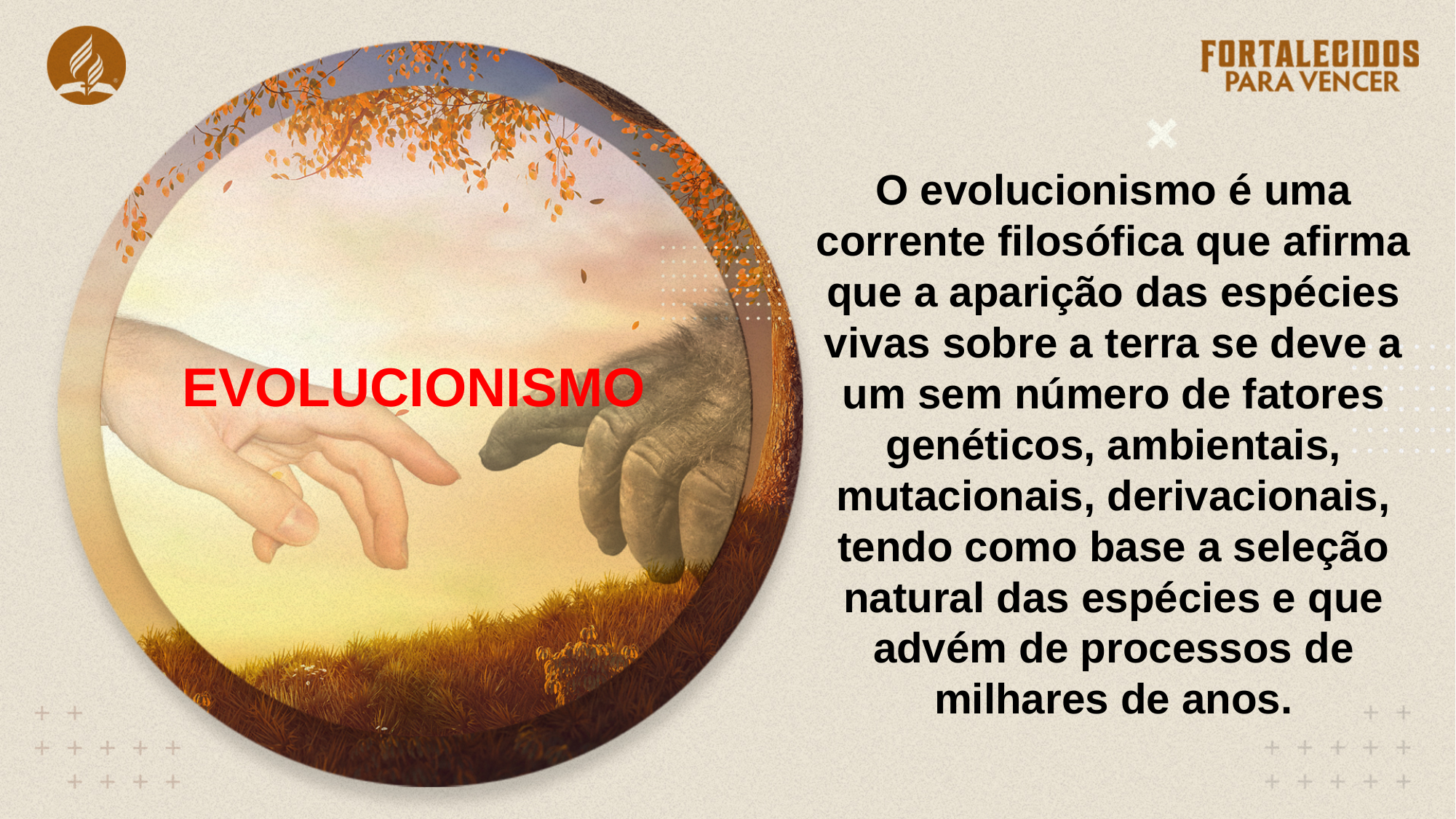

O evolucionismo é uma corrente filosófica que afirma que a aparição das espécies vivas sobre a terra se deve a um sem número de fatores genéticos, ambientais, mutacionais, derivacionais, tendo como base a seleção natural das espécies e que advém de processos de milhares de anos.
EVOLUCIONISMO